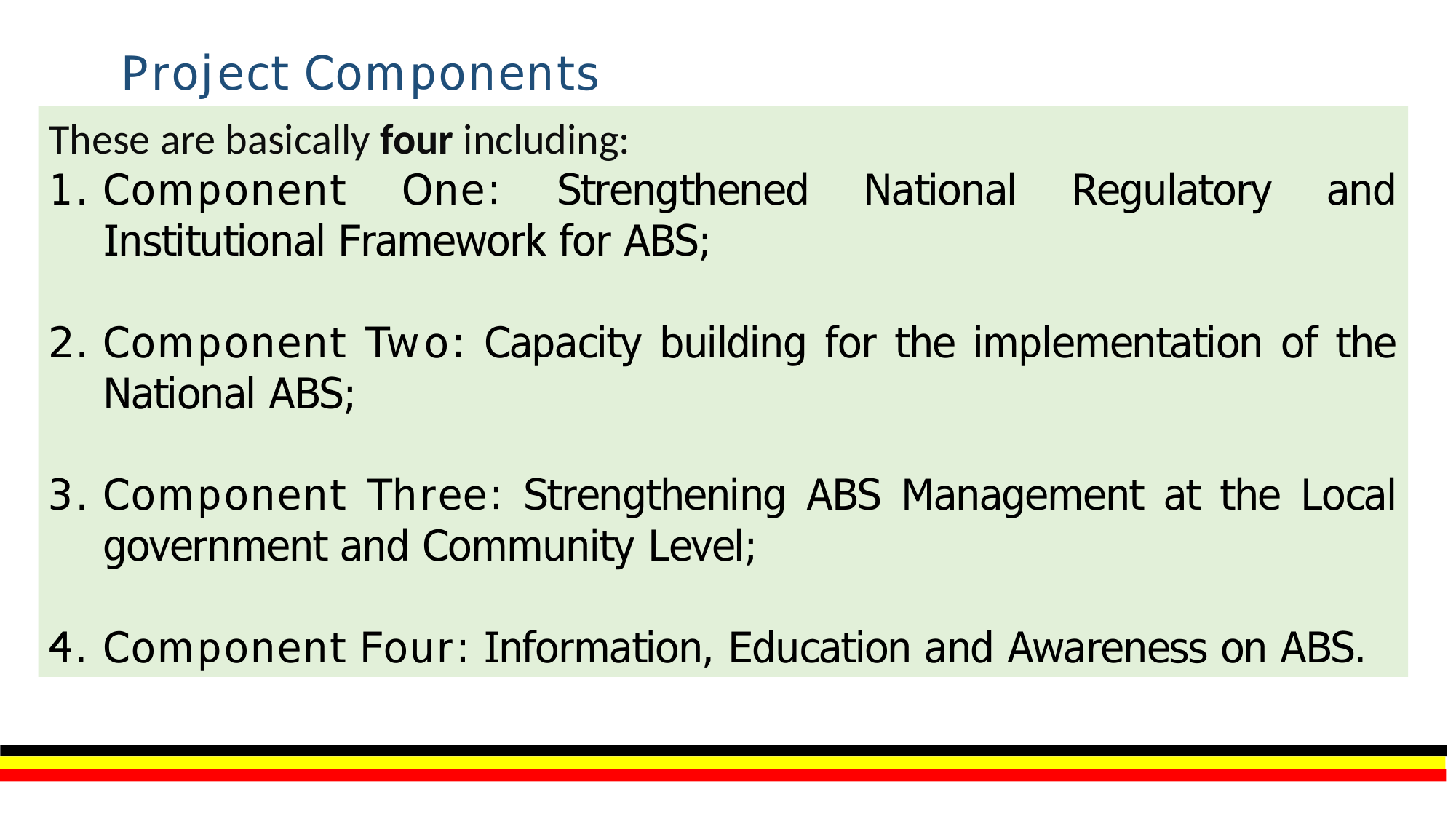

# Project Components
These are basically four including:
Component One: Strengthened National Regulatory and Institutional Framework for ABS;

Component Two: Capacity building for the implementation of the National ABS;

Component Three: Strengthening ABS Management at the Local government and Community Level;

Component Four: Information, Education and Awareness on ABS.